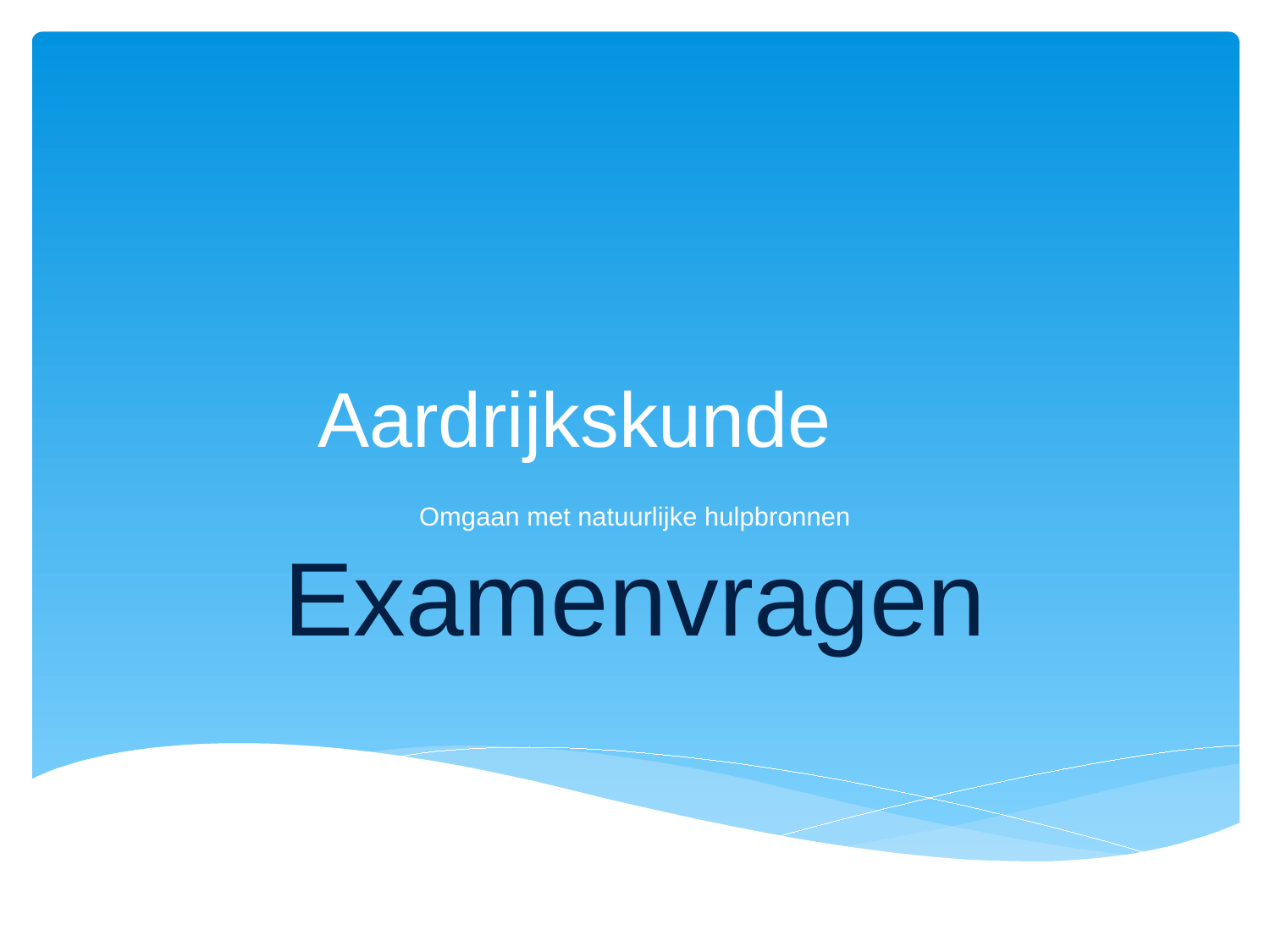

# Aardrijkskunde
Omgaan met natuurlijke hulpbronnen
Examenvragen